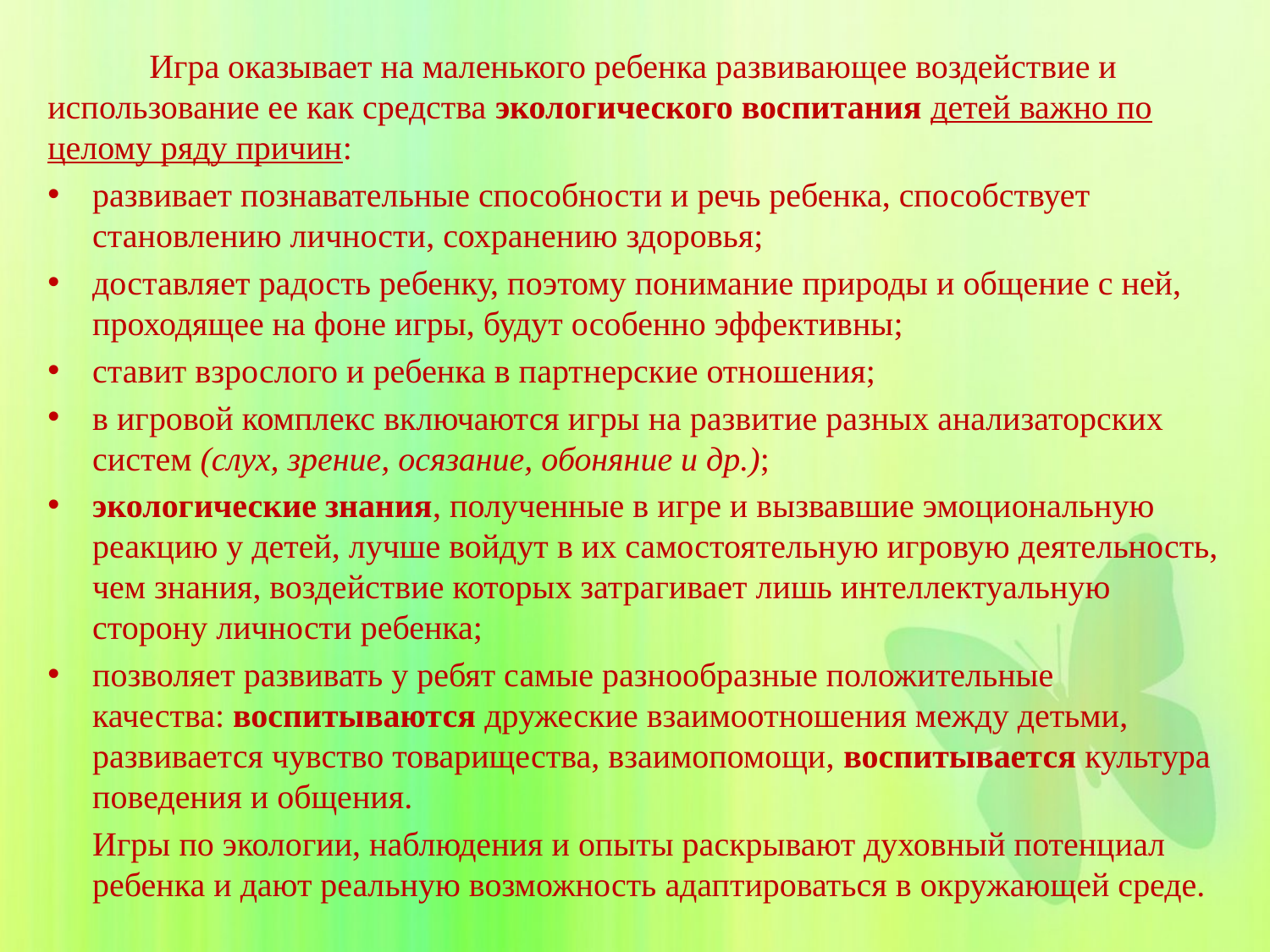

Игра оказывает на маленького ребенка развивающее воздействие и использование ее как средства экологического воспитания детей важно по целому ряду причин:
развивает познавательные способности и речь ребенка, способствует становлению личности, сохранению здоровья;
доставляет радость ребенку, поэтому понимание природы и общение с ней, проходящее на фоне игры, будут особенно эффективны;
ставит взрослого и ребенка в партнерские отношения;
в игровой комплекс включаются игры на развитие разных анализаторских систем (слух, зрение, осязание, обоняние и др.);
экологические знания, полученные в игре и вызвавшие эмоциональную реакцию у детей, лучше войдут в их самостоятельную игровую деятельность, чем знания, воздействие которых затрагивает лишь интеллектуальную сторону личности ребенка;
позволяет развивать у ребят самые разнообразные положительные качества: воспитываются дружеские взаимоотношения между детьми, развивается чувство товарищества, взаимопомощи, воспитывается культура поведения и общения.
		Игры по экологии, наблюдения и опыты раскрывают духовный потенциал ребенка и дают реальную возможность адаптироваться в окружающей среде.